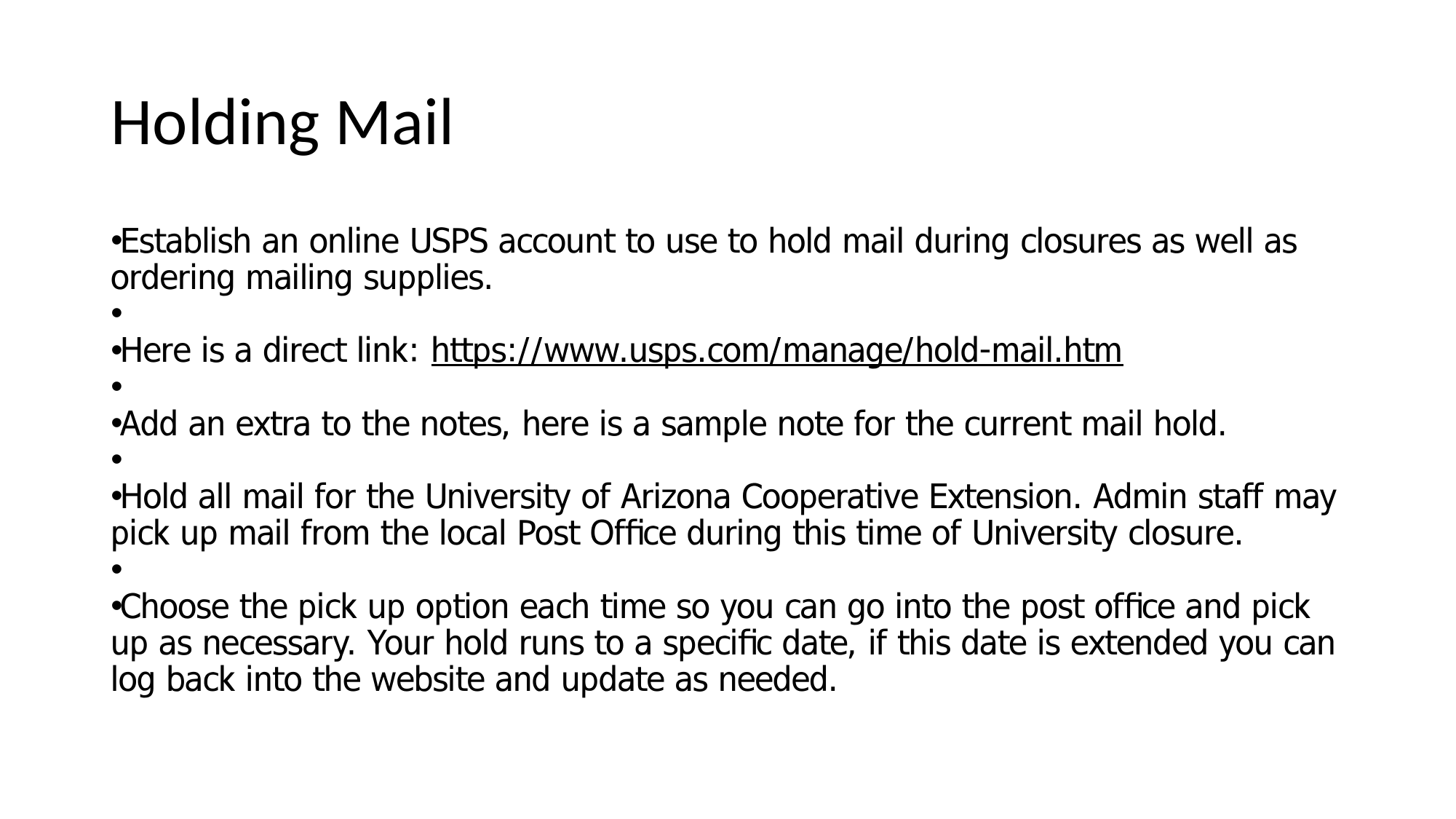

# Holding Mail
Establish an online USPS account to use to hold mail during closures as well as ordering mailing supplies.

Here is a direct link: https://www.usps.com/manage/hold-mail.htm

Add an extra to the notes, here is a sample note for the current mail hold.

Hold all mail for the University of Arizona Cooperative Extension. Admin staff may pick up mail from the local Post Office during this time of University closure.

Choose the pick up option each time so you can go into the post office and pick up as necessary. Your hold runs to a specific date, if this date is extended you can log back into the website and update as needed.